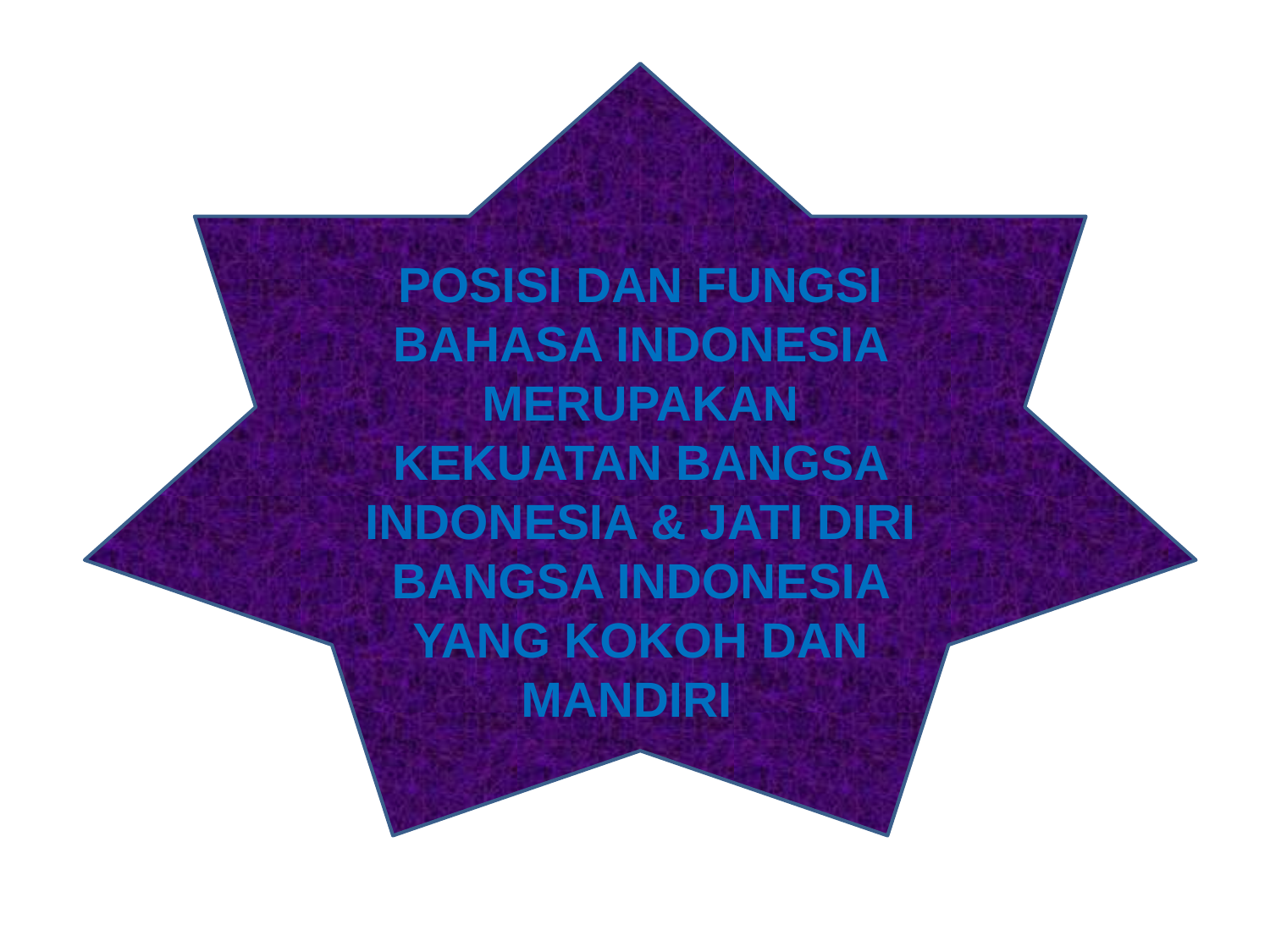

#

POSISI DAN FUNGSI BAHASA INDONESIA MERUPAKAN KEKUATAN BANGSA INDONESIA & JATI DIRI BANGSA INDONESIA YANG KOKOH DAN MANDIRI